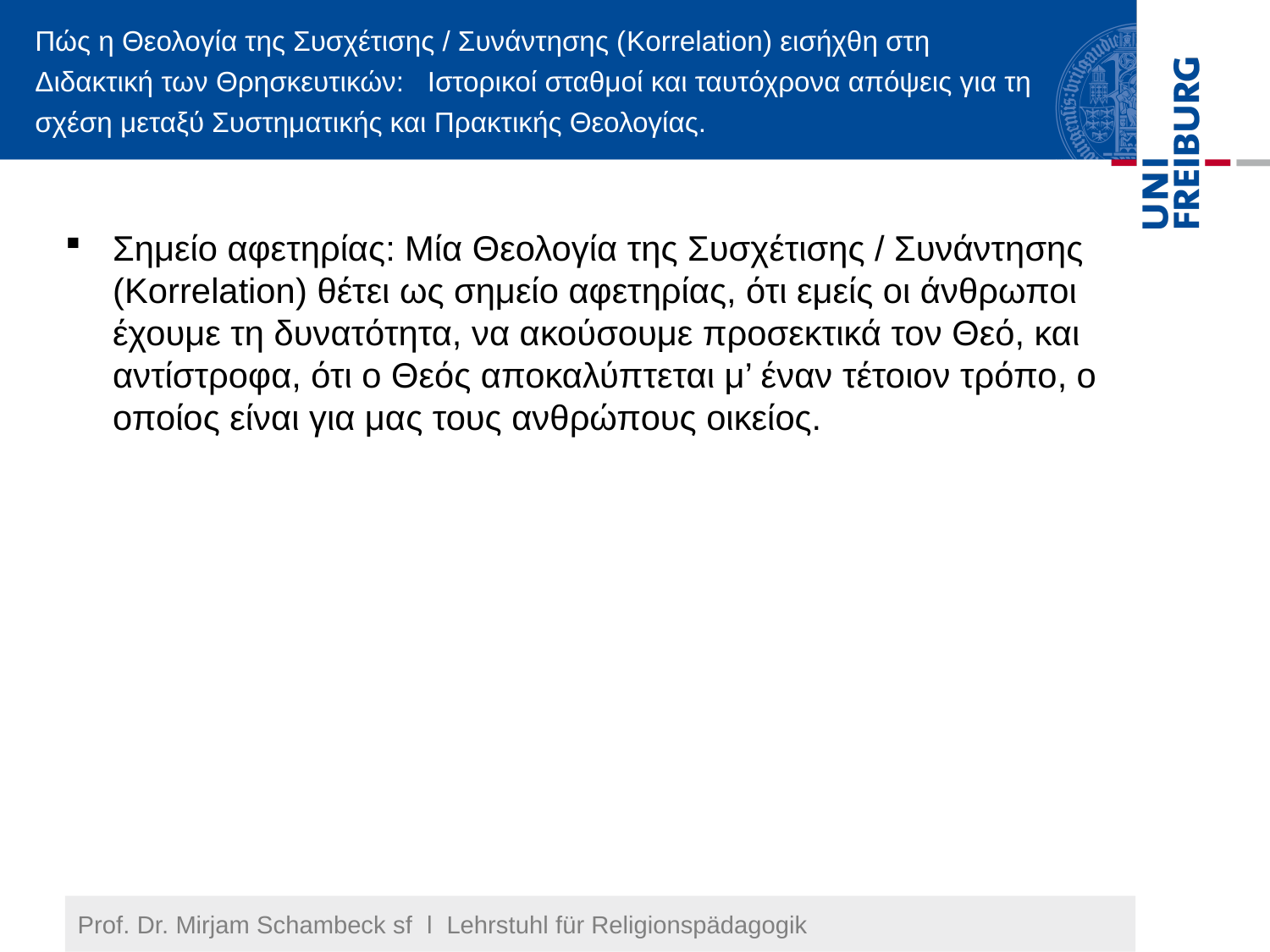

# Πώς η Θεολογία της Συσχέτισης / Συνάντησης (Korrelation) εισήχθη στη Διδακτική των Θρησκευτικών:   Ιστορικοί σταθμοί και ταυτόχρονα απόψεις για τη σχέση μεταξύ Συστηματικής και Πρακτικής Θεολογίας.
Σημείο αφετηρίας: Μία Θεολογία της Συσχέτισης / Συνάντησης (Korrelation) θέτει ως σημείο αφετηρίας, ότι εμείς οι άνθρωποι έχουμε τη δυνατότητα, να ακούσουμε προσεκτικά τον Θεό, και αντίστροφα, ότι ο Θεός αποκαλύπτεται μ’ έναν τέτοιον τρόπο, ο οποίος είναι για μας τους ανθρώπους οικείος.